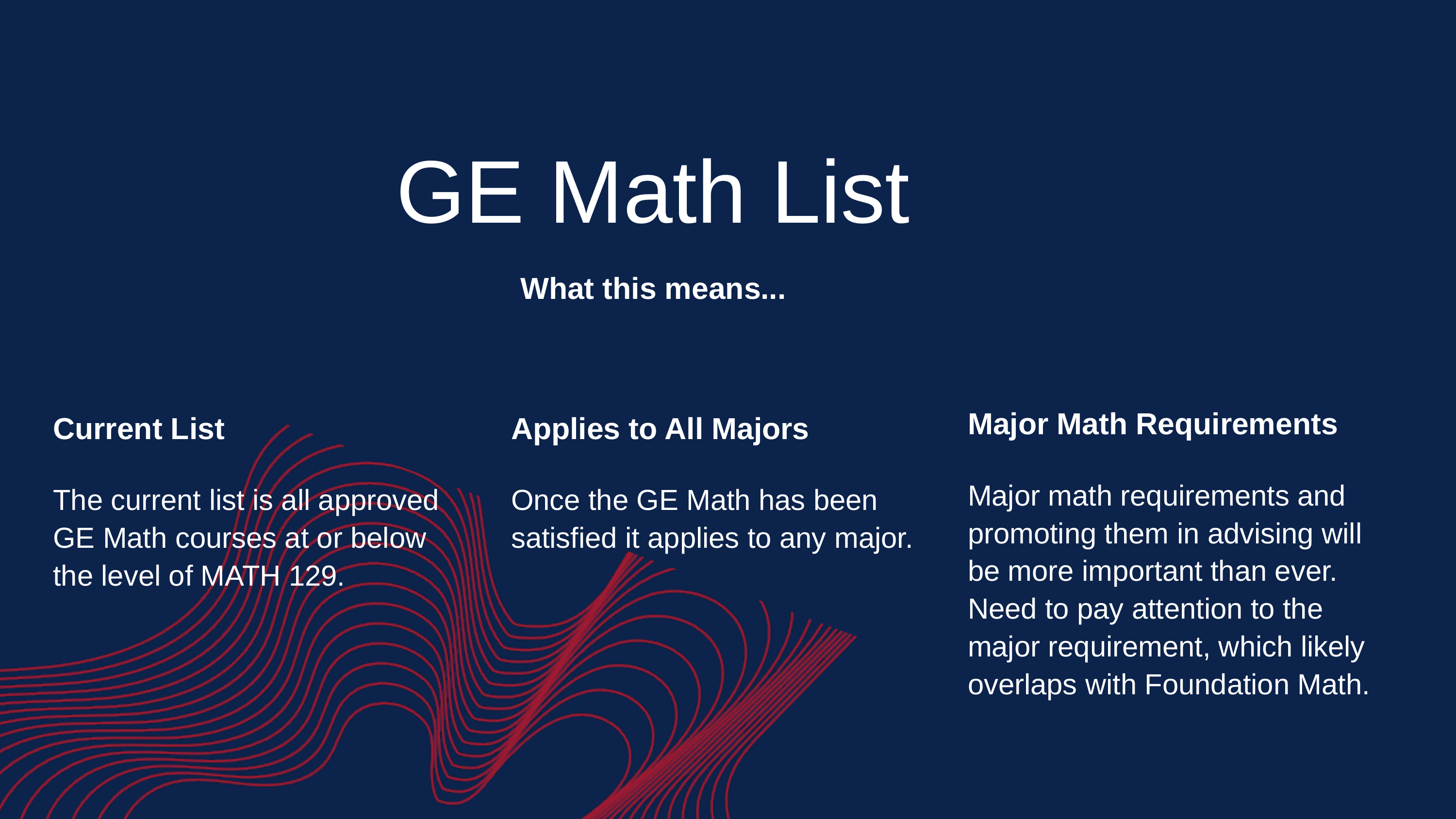

GE Math List
What this means...
Major Math Requirements
Major math requirements and promoting them in advising will be more important than ever.  Need to pay attention to the major requirement, which likely overlaps with Foundation Math.
Current List
The current list is all approved GE Math courses at or below the level of MATH 129.
Applies to All Majors
Once the GE Math has been satisfied it applies to any major.